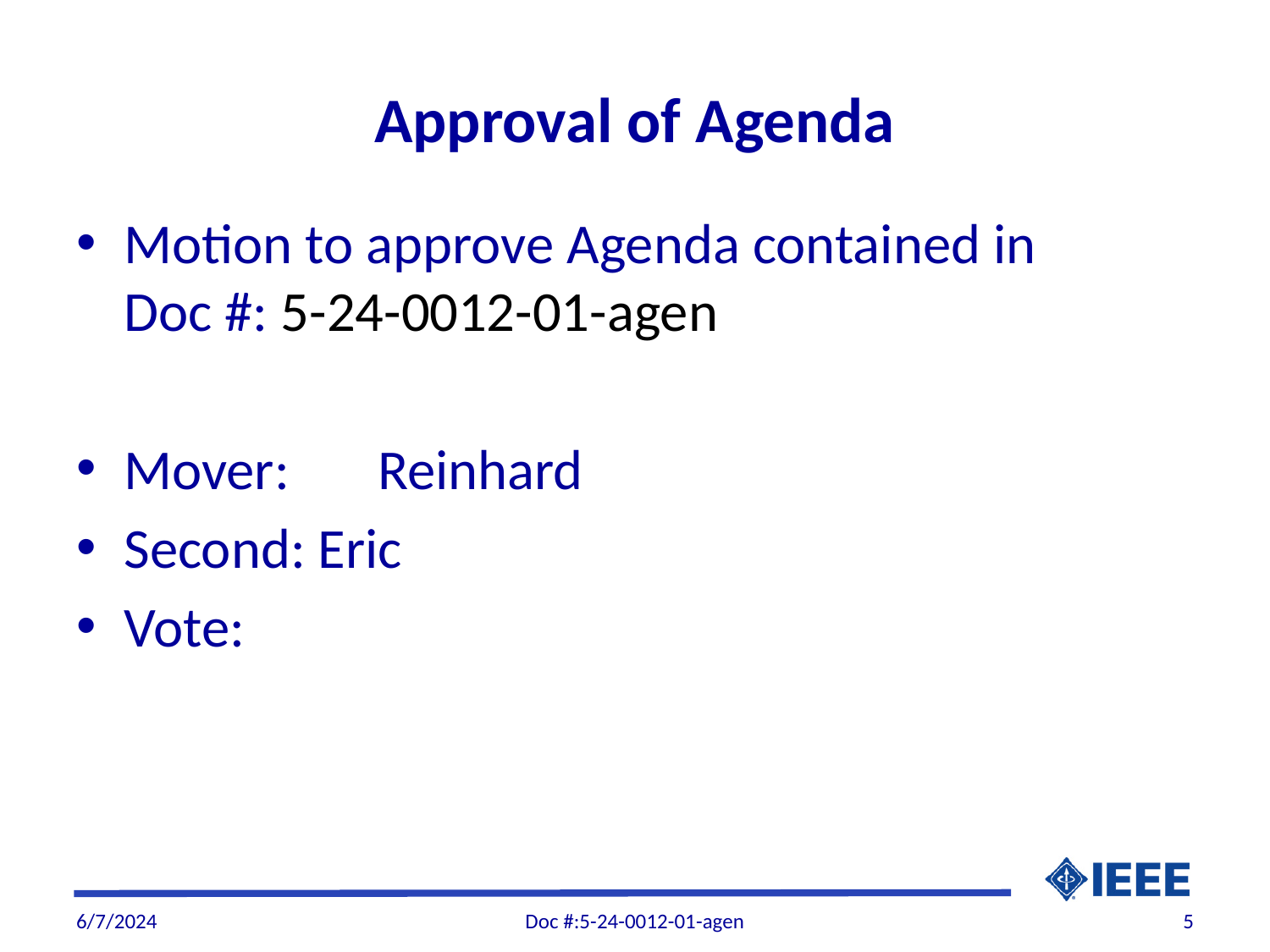

# Approval of Agenda
Motion to approve Agenda contained in Doc #: 5-24-0012-01-agen

Mover: 	Reinhard
Second: Eric
Vote:

6/7/2024
Doc #:5-24-0012-01-agen
5